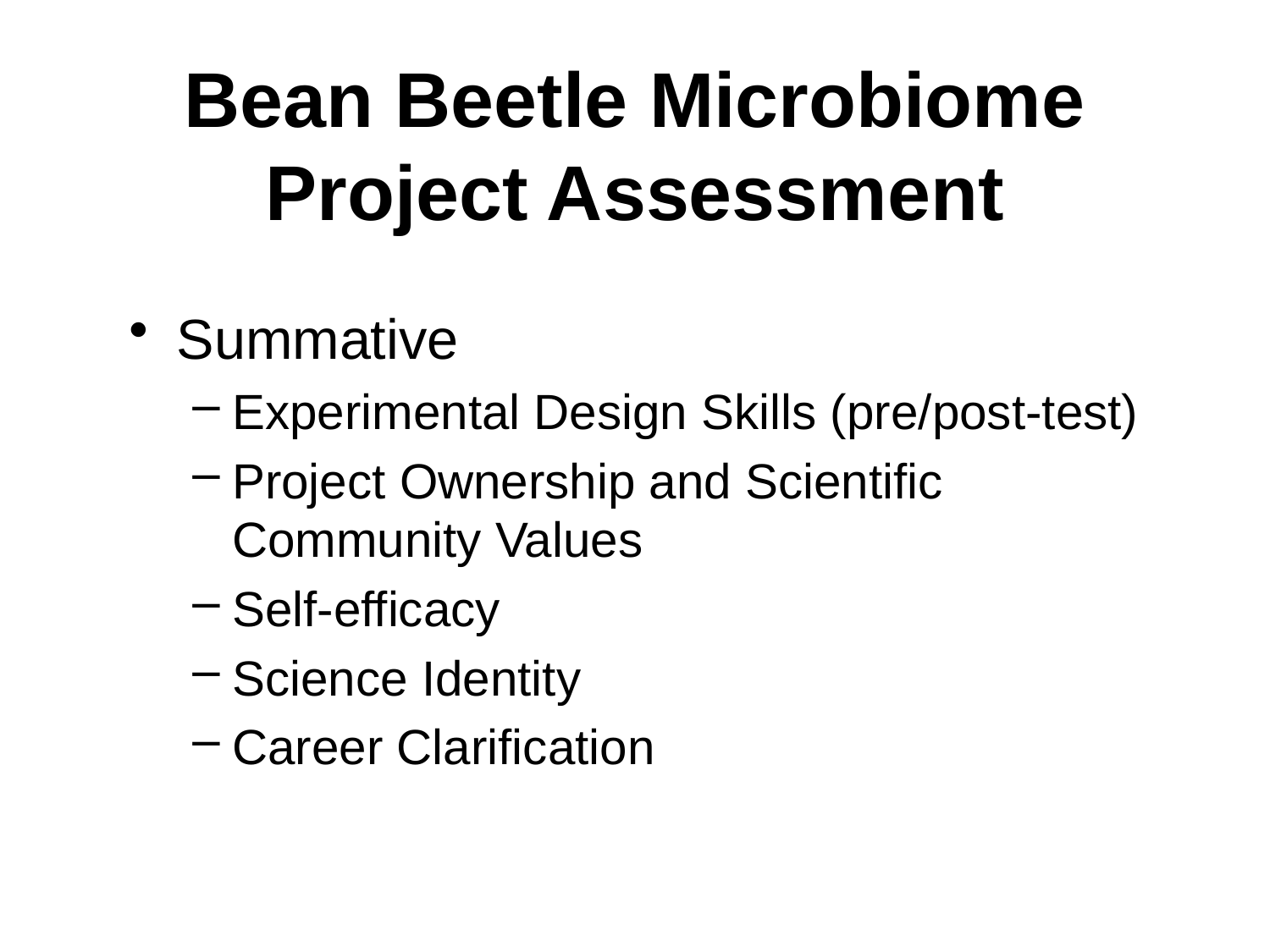

# Bean Beetle Microbiome Project Assessment
Summative
Experimental Design Skills (pre/post-test)
Project Ownership and Scientific Community Values
Self-efficacy
Science Identity
Career Clarification